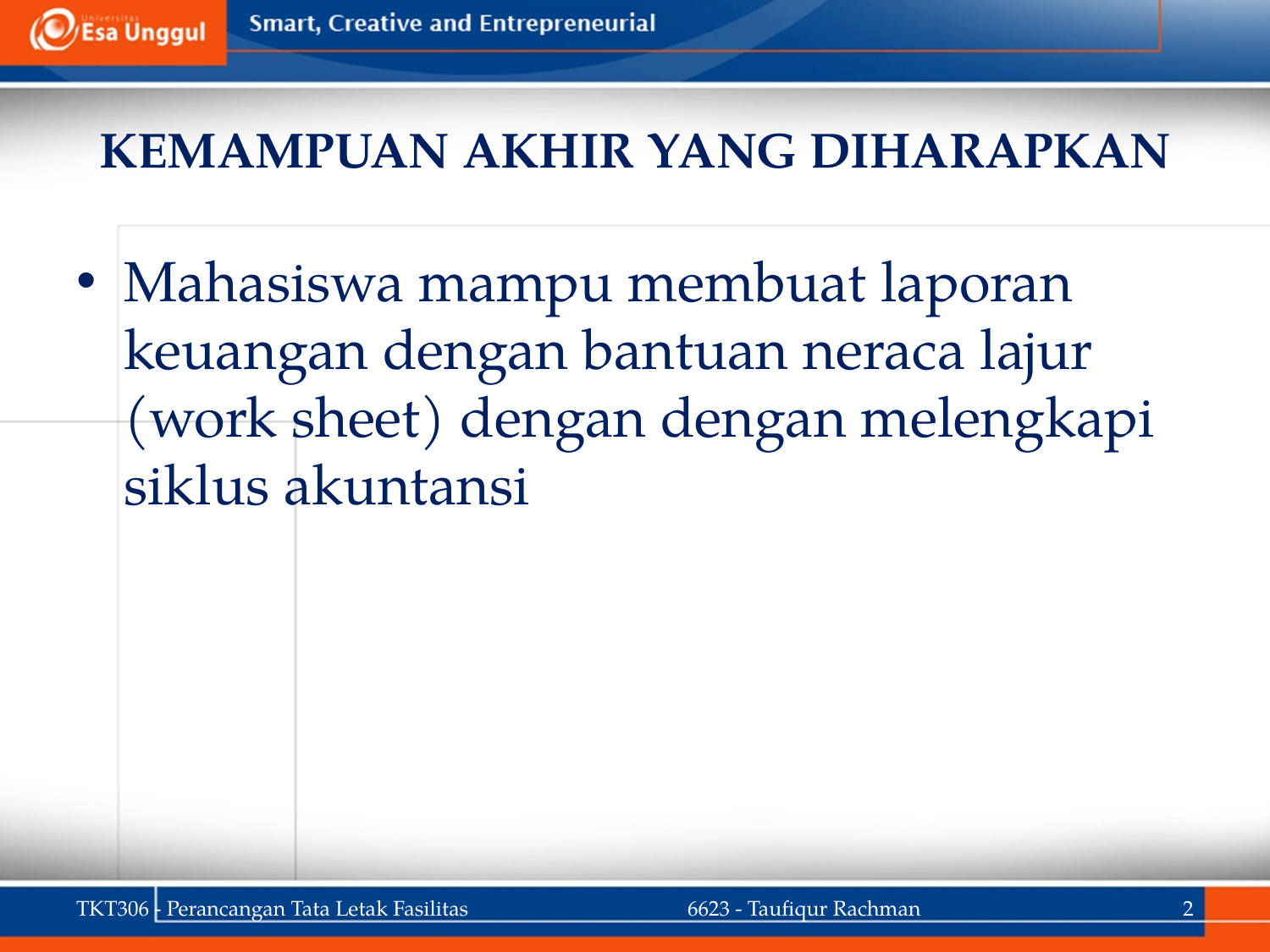

# KEMAMPUAN AKHIR YANG DIHARAPKAN
Mahasiswa mampu membuat laporan keuangan dengan bantuan neraca lajur (work sheet) dengan dengan melengkapi siklus akuntansi
TKT306 - Perancangan Tata Letak Fasilitas
6623 - Taufiqur Rachman
2